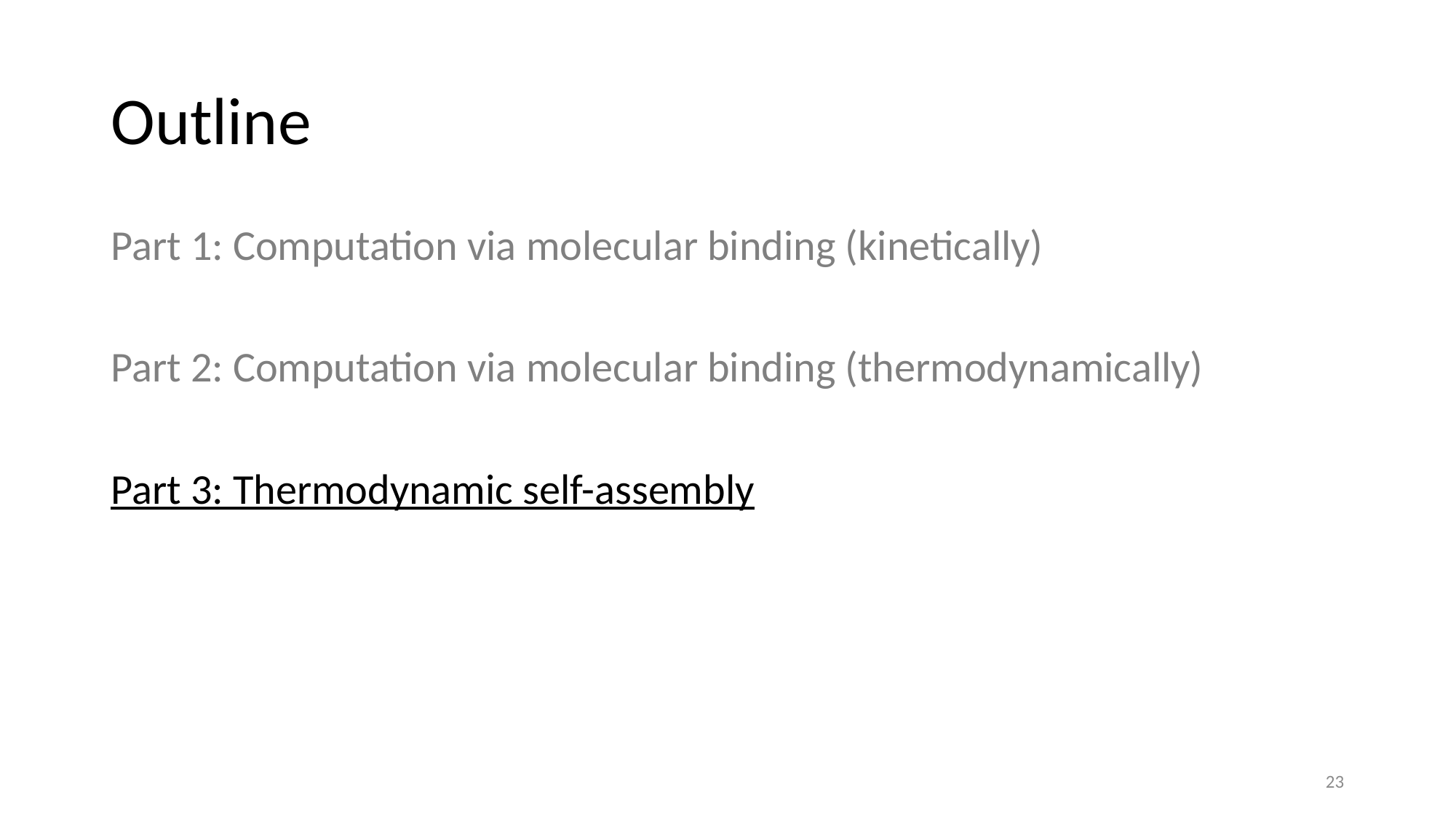

# Outline
Part 1: Computation via molecular binding (kinetically)

Part 2: Computation via molecular binding (thermodynamically)

Part 3: Thermodynamic self-assembly
23